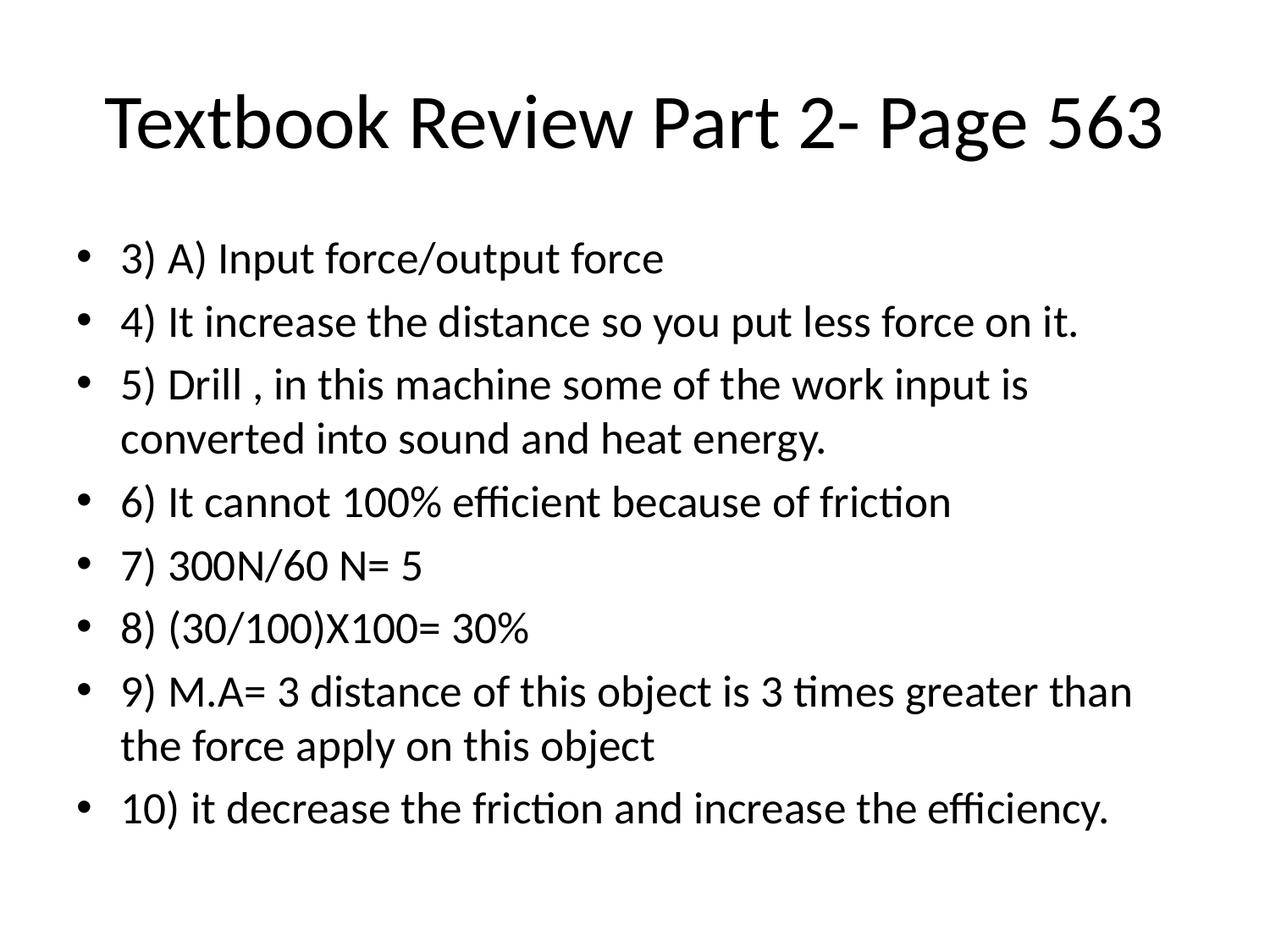

# Textbook Review Part 2- Page 563
3) A) Input force/output force
4) It increase the distance so you put less force on it.
5) Drill , in this machine some of the work input is converted into sound and heat energy.
6) It cannot 100% efficient because of friction
7) 300N/60 N= 5
8) (30/100)X100= 30%
9) M.A= 3 distance of this object is 3 times greater than the force apply on this object
10) it decrease the friction and increase the efficiency.